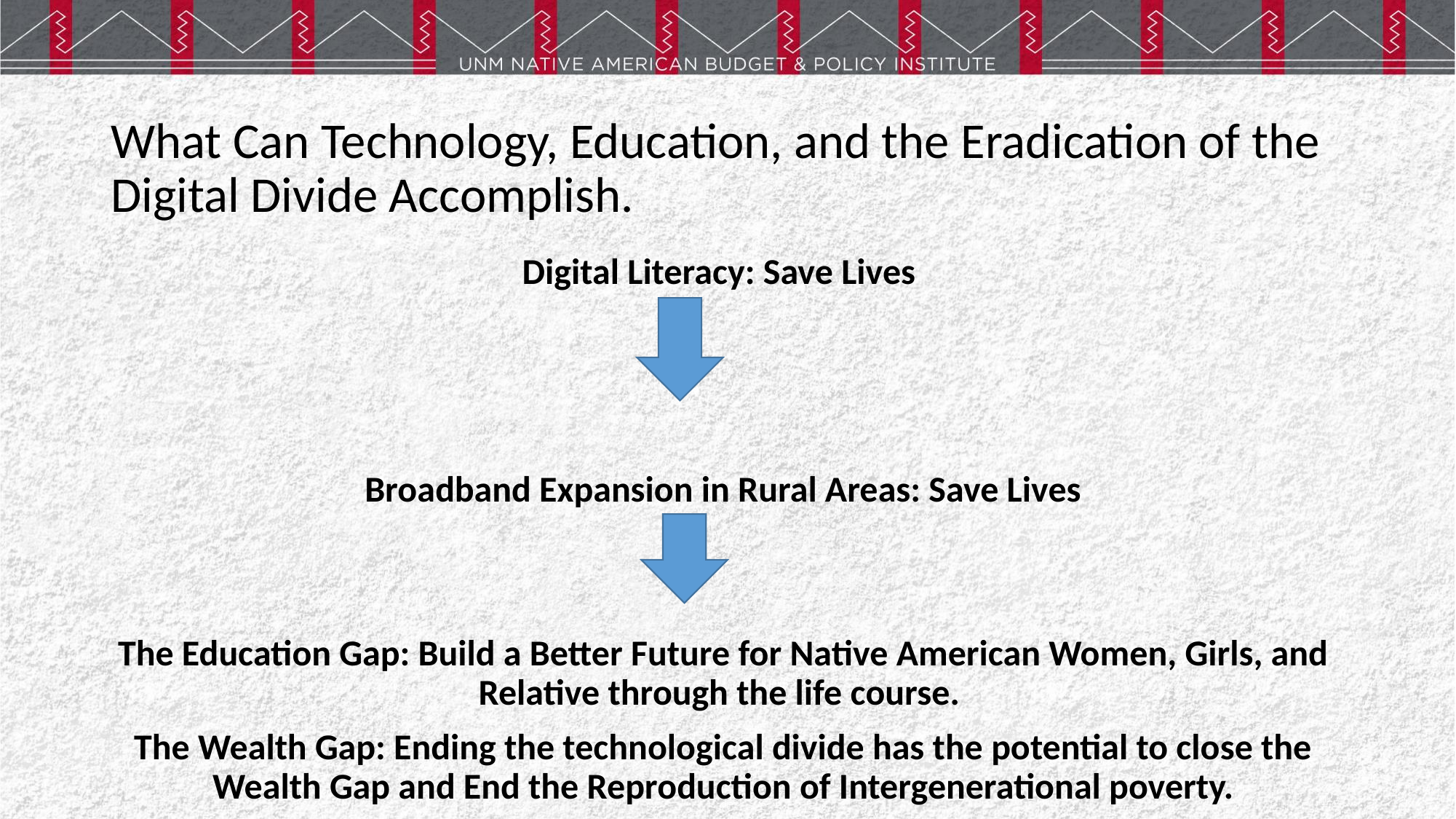

# What Can Technology, Education, and the Eradication of the Digital Divide Accomplish.
Digital Literacy: Save Lives

Broadband Expansion in Rural Areas: Save Lives

The Education Gap: Build a Better Future for Native American Women, Girls, and Relative through the life course.
The Wealth Gap: Ending the technological divide has the potential to close the Wealth Gap and End the Reproduction of Intergenerational poverty.